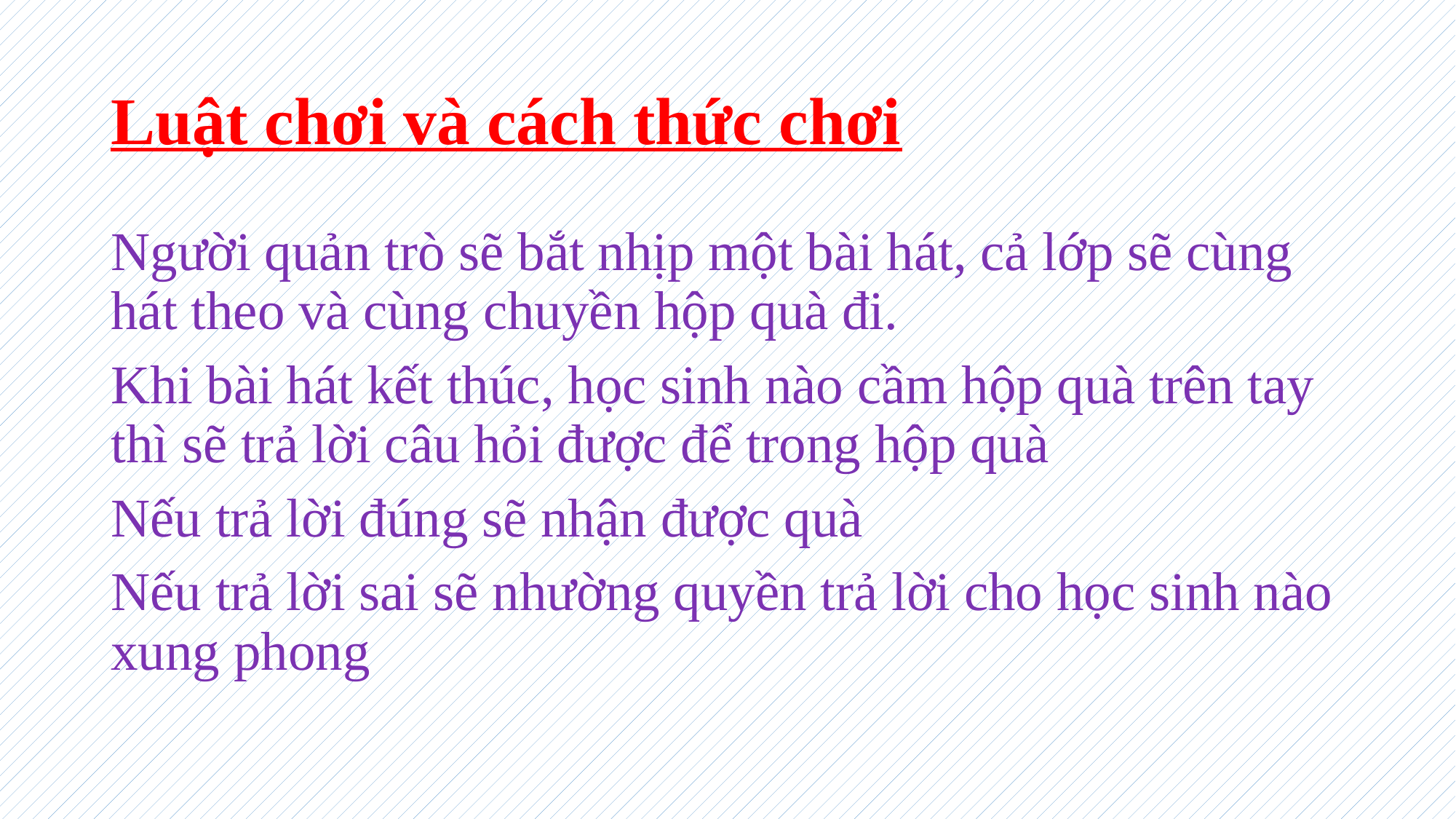

# Luật chơi và cách thức chơi
Người quản trò sẽ bắt nhịp một bài hát, cả lớp sẽ cùng hát theo và cùng chuyền hộp quà đi.
Khi bài hát kết thúc, học sinh nào cầm hộp quà trên tay thì sẽ trả lời câu hỏi được để trong hộp quà
Nếu trả lời đúng sẽ nhận được quà
Nếu trả lời sai sẽ nhường quyền trả lời cho học sinh nào xung phong